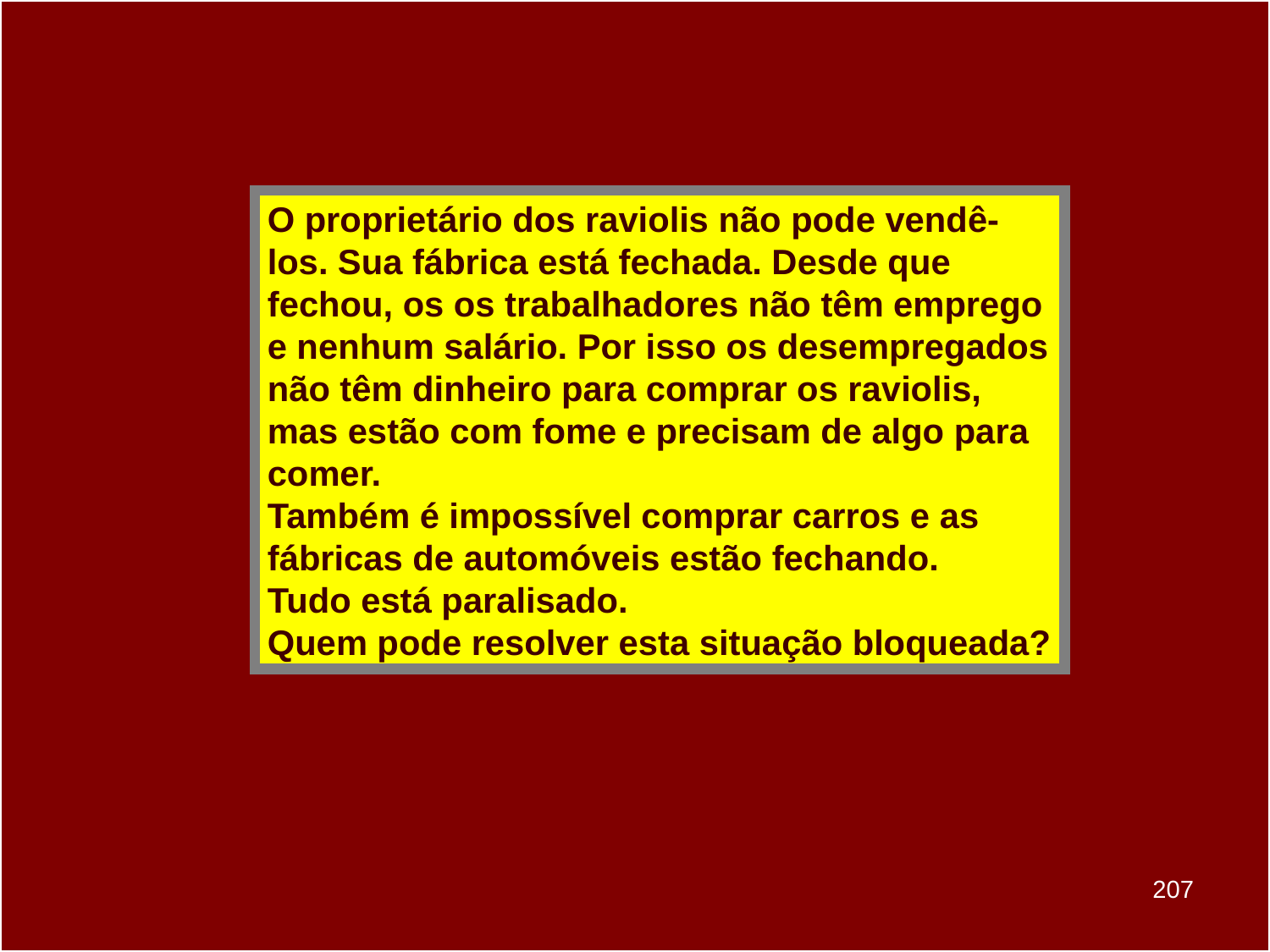

O proprietário dos raviolis não pode vendê-los. Sua fábrica está fechada. Desde que fechou, os os trabalhadores não têm emprego e nenhum salário. Por isso os desempregados não têm dinheiro para comprar os raviolis, mas estão com fome e precisam de algo para comer.
Também é impossível comprar carros e as fábricas de automóveis estão fechando.
Tudo está paralisado.
Quem pode resolver esta situação bloqueada?
207